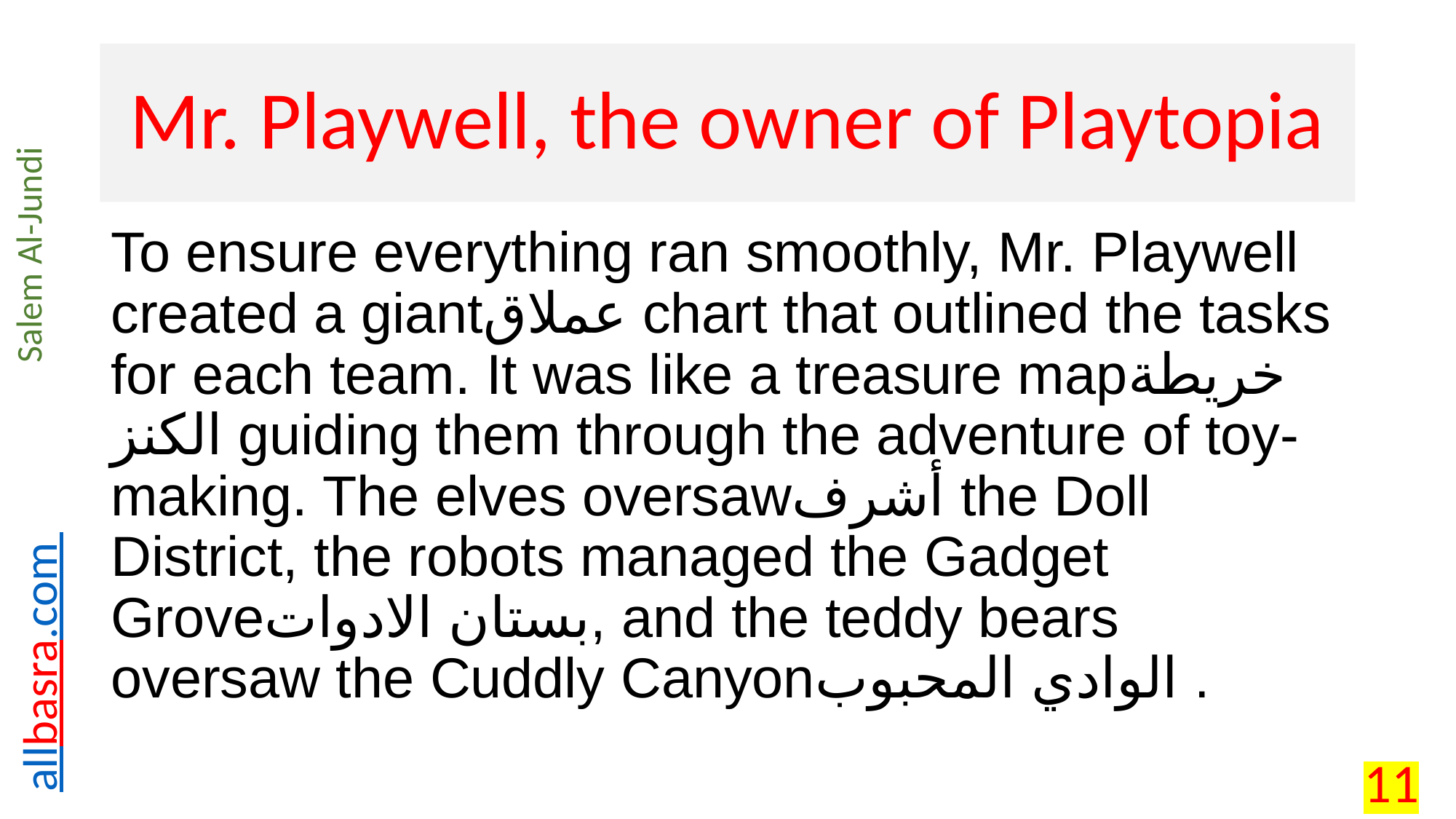

# Mr. Playwell, the owner of Playtopia
To ensure everything ran smoothly, Mr. Playwell created a giantعملاق chart that outlined the tasks for each team. It was like a treasure mapخريطة الكنز guiding them through the adventure of toy-making. The elves oversawأشرف the Doll District, the robots managed the Gadget Groveبستان الادوات, and the teddy bears oversaw the Cuddly Canyonالوادي المحبوب .
11